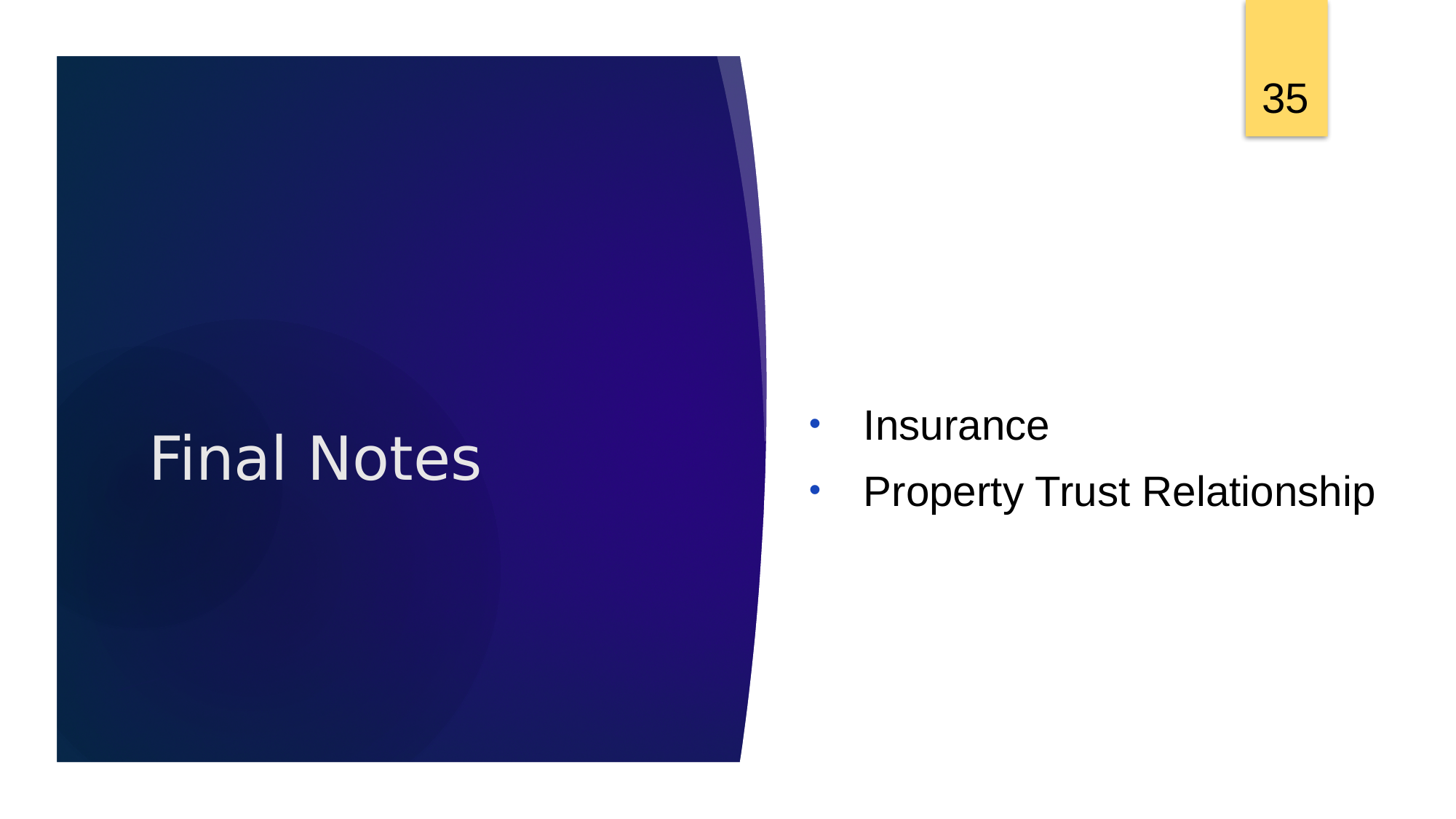

35
# Final Notes
Insurance
Property Trust Relationship